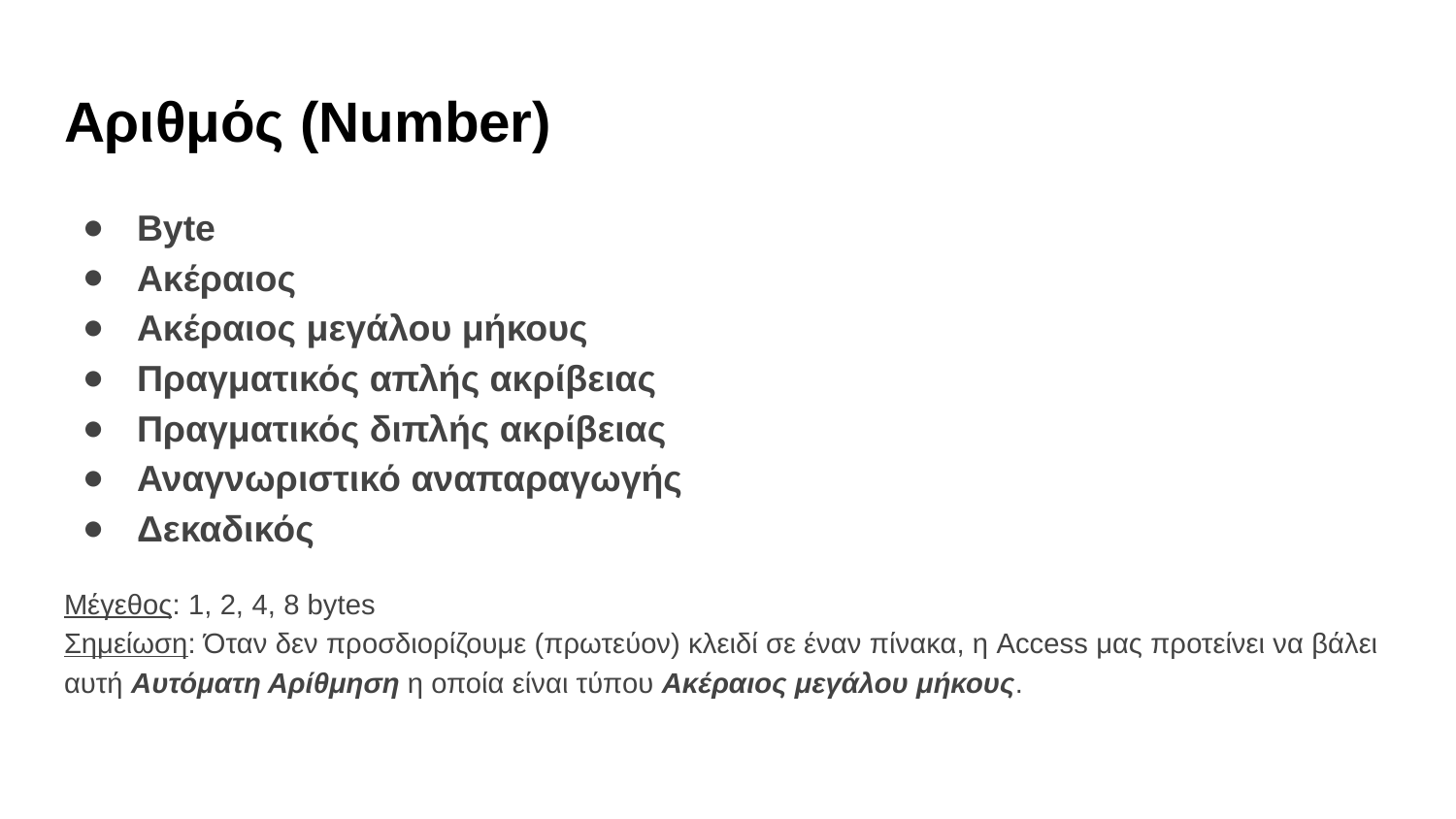

# Αριθμός (Number)
Byte
Ακέραιος
Aκέραιος μεγάλου μήκους
Πραγματικός απλής ακρίβειας
Πραγματικός διπλής ακρίβειας
Αναγνωριστικό αναπαραγωγής
Δεκαδικός
Μέγεθος: 1, 2, 4, 8 bytes
Σημείωση: Όταν δεν προσδιορίζουμε (πρωτεύον) κλειδί σε έναν πίνακα, η Access μας προτείνει να βάλει αυτή Αυτόματη Αρίθμηση η οποία είναι τύπου Aκέραιος μεγάλου μήκους.